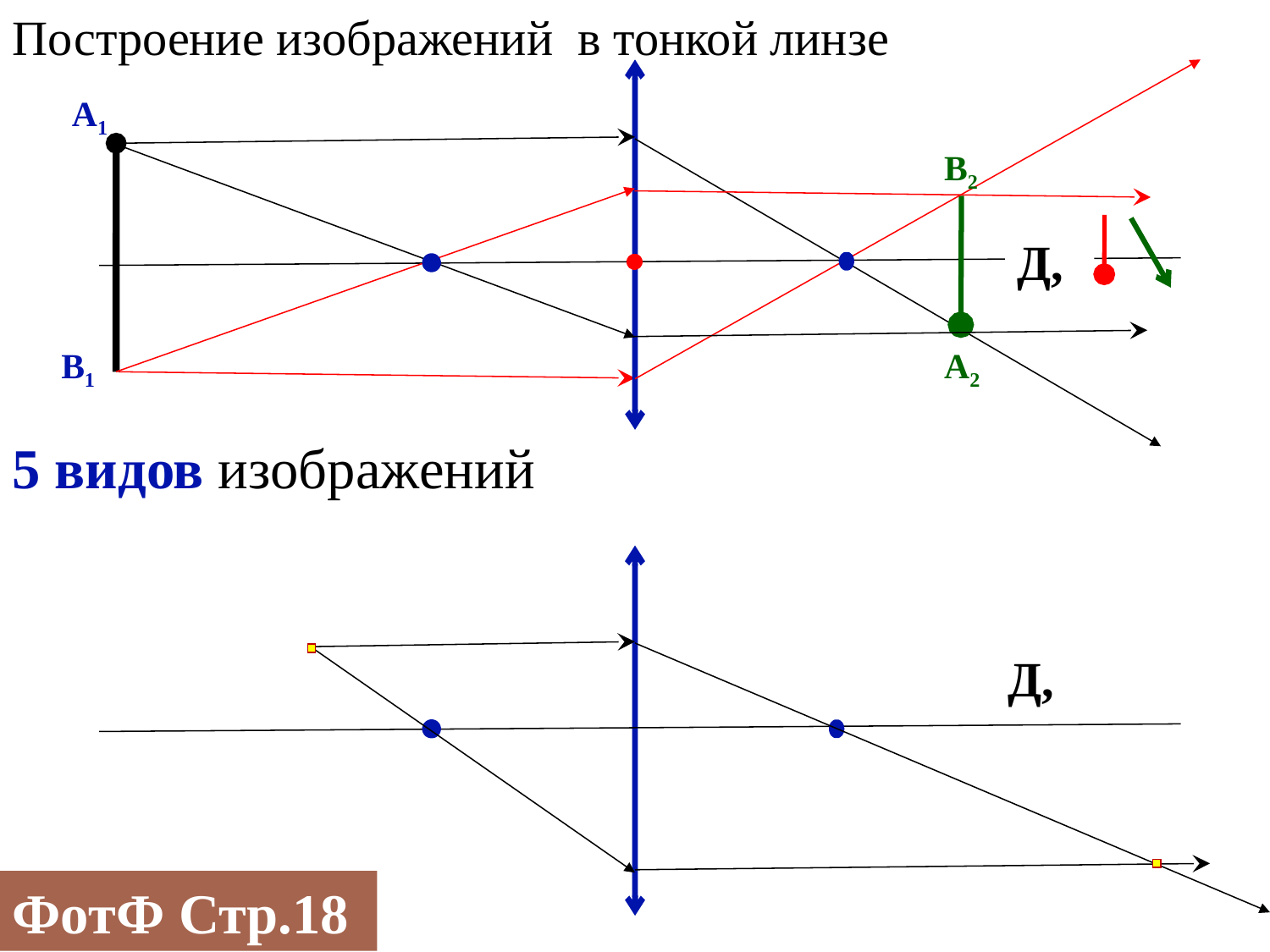

Построение изображений  в тонкой линзе

  А1

  В2

Д,

  В1
  А2

5 видов изображений

Д,

ФотФ Стр.18